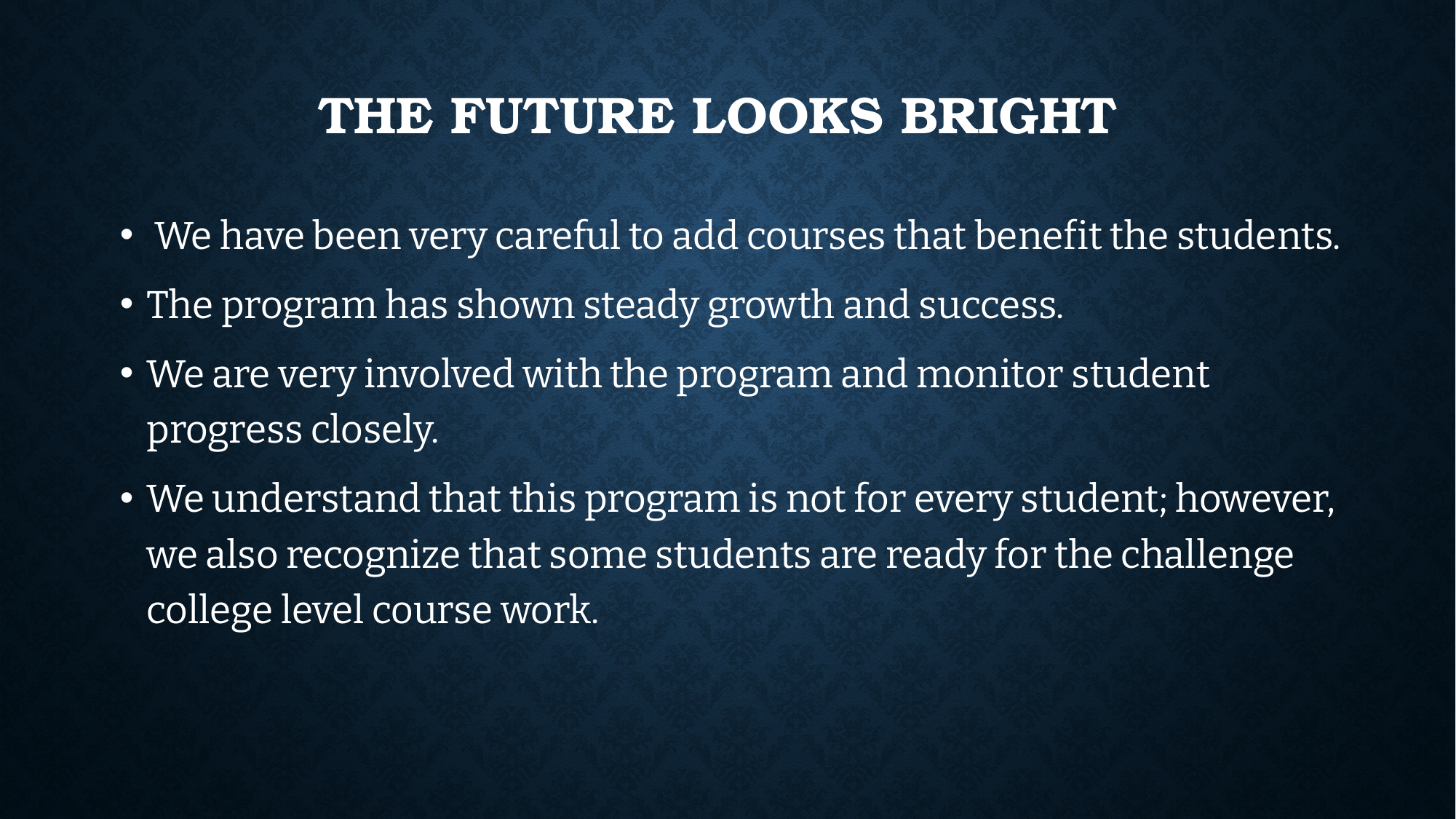

# The Future looks Bright

 We have been very careful to add courses that benefit the students.
The program has shown steady growth and success.
We are very involved with the program and monitor student progress closely.
We understand that this program is not for every student; however, we also recognize that some students are ready for the challenge college level course work.